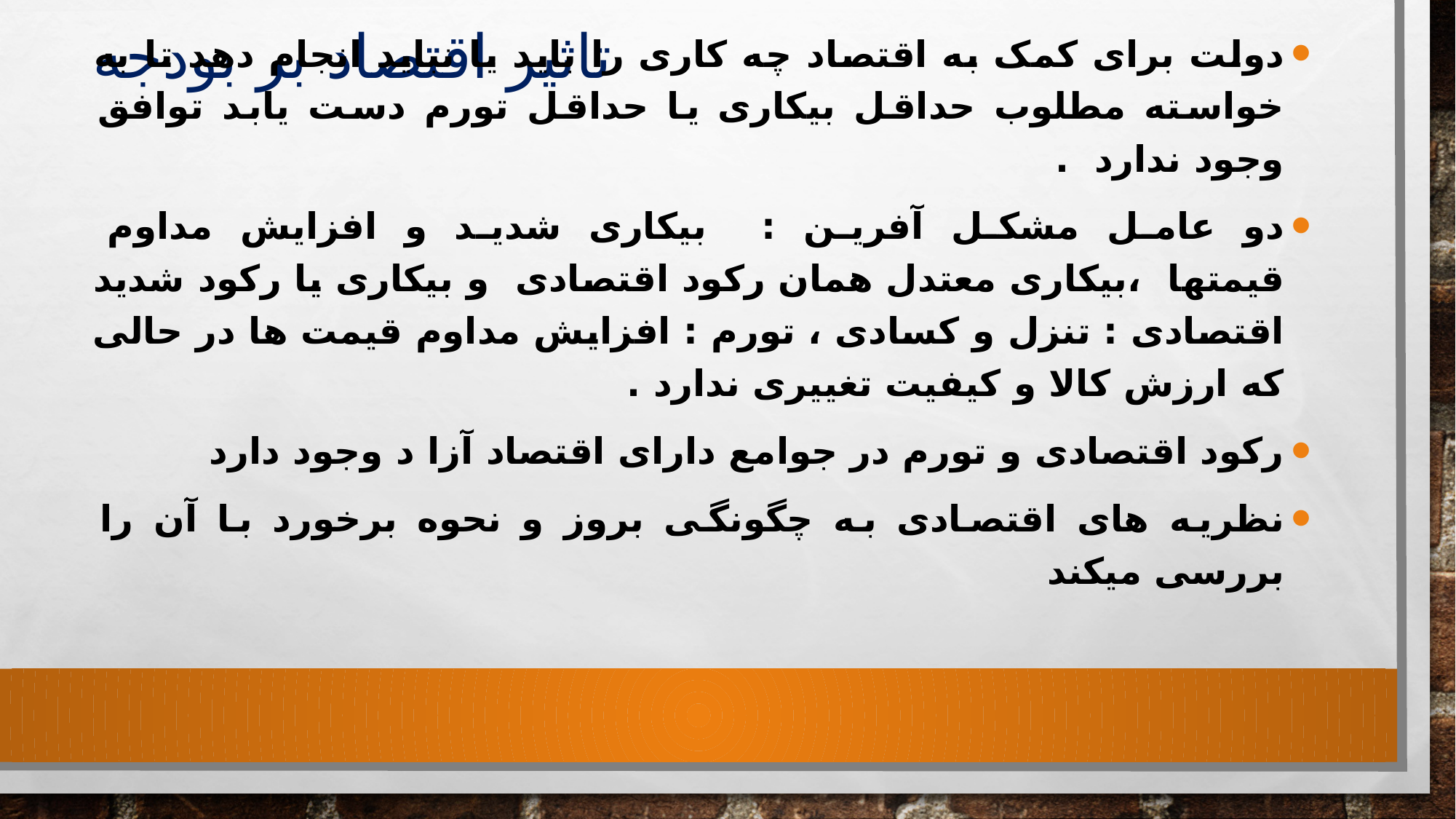

# تاثیر اقتصاد بر بودجه
دولت برای کمک به اقتصاد چه کاری را باید یا نباید انجام دهد تا به خواسته مطلوب حداقل بیکاری یا حداقل تورم دست یابد توافق وجود ندارد  .
دو عامل مشکل آفرین :  بیکاری شدید و افزایش مداوم قیمتها  ،بیکاری معتدل همان رکود اقتصادی  و بیکاری یا رکود شدید اقتصادی : تنزل و کسادی ، تورم : افزایش مداوم قیمت ها در حالی که ارزش کالا و کیفیت تغییری ندارد .
رکود اقتصادی و تورم در جوامع دارای اقتصاد آزا د وجود دارد
نظریه های اقتصادی به چگونگی بروز و نحوه برخورد با آن را بررسی میکند